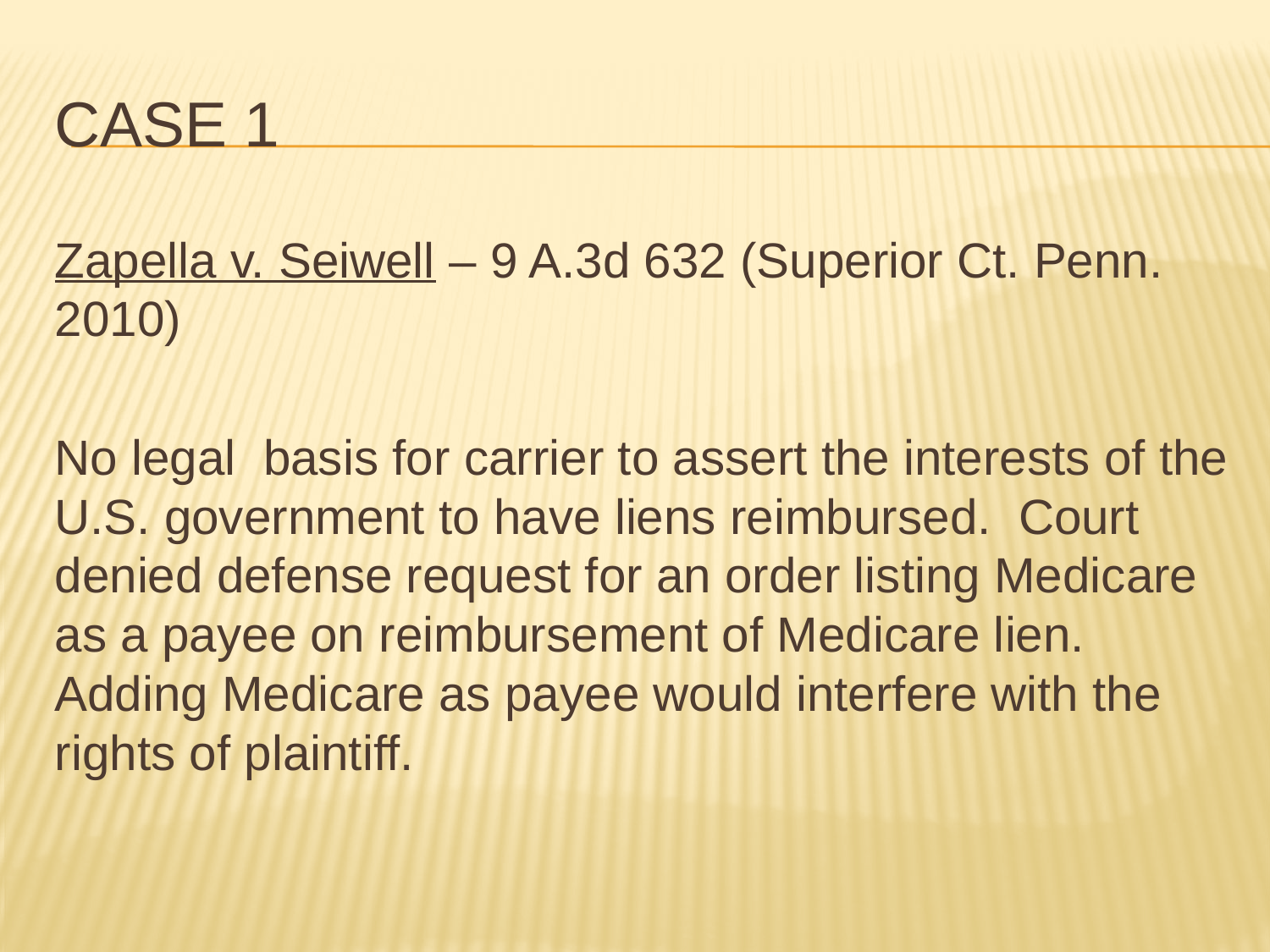

# CASE 1
Zapella v. Seiwell – 9 A.3d 632 (Superior Ct. Penn. 2010)

No legal  basis for carrier to assert the interests of the U.S. government to have liens reimbursed.  Court denied defense request for an order listing Medicare as a payee on reimbursement of Medicare lien.  Adding Medicare as payee would interfere with the rights of plaintiff.